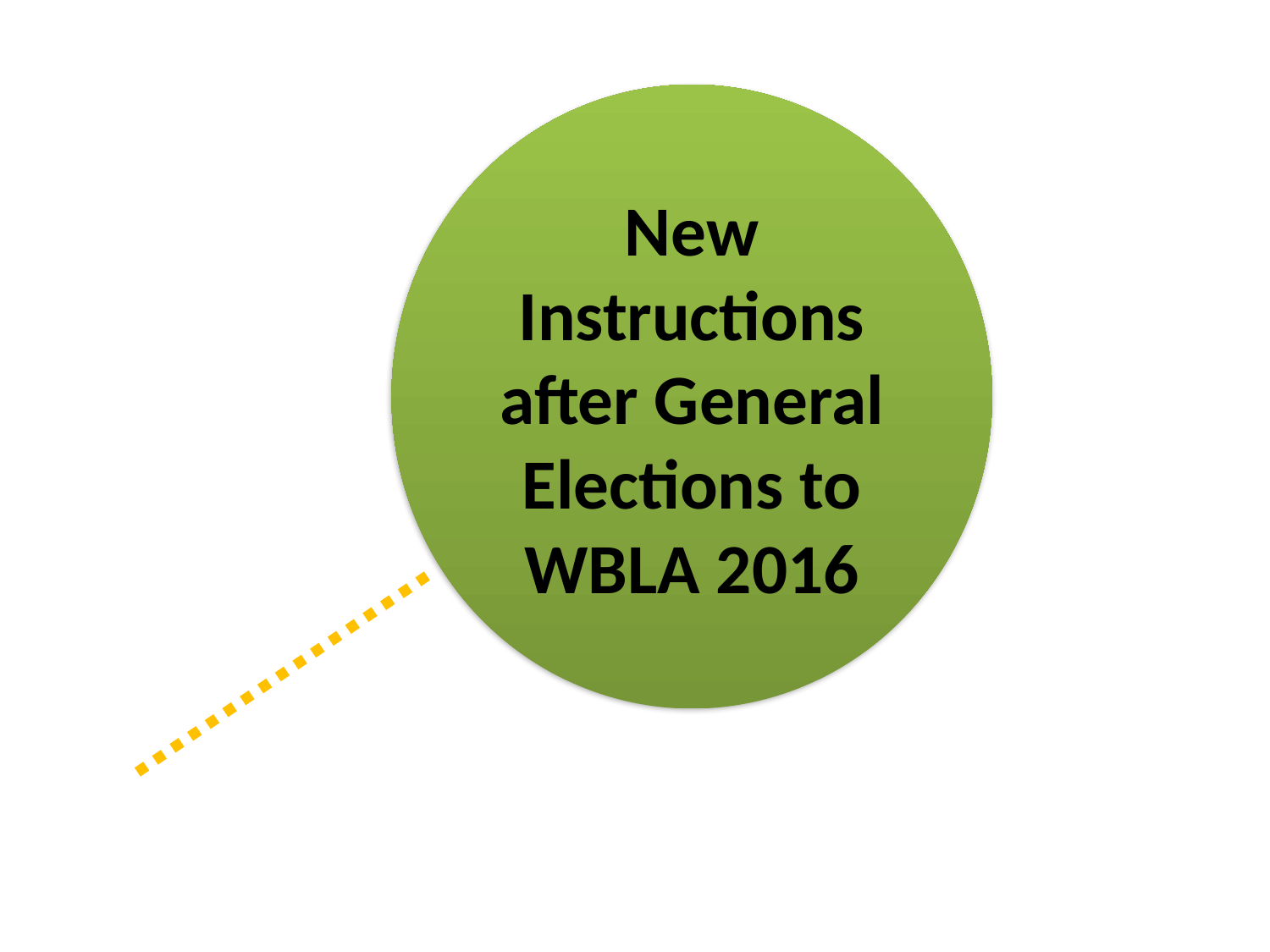

New Instructions after General Elections to WBLA 2016